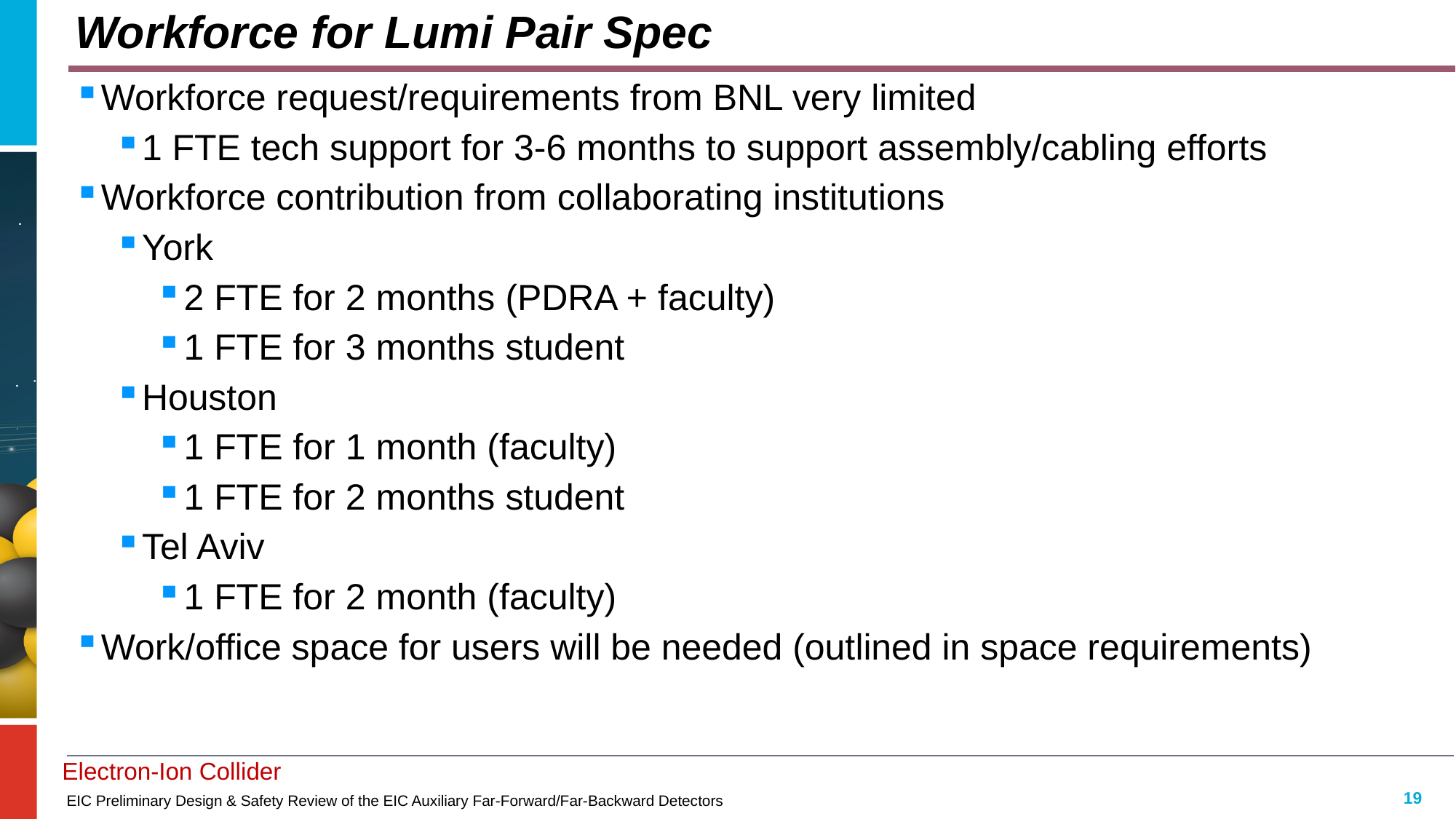

# Workforce for Lumi Pair Spec
Workforce request/requirements from BNL very limited
1 FTE tech support for 3-6 months to support assembly/cabling efforts
Workforce contribution from collaborating institutions
York
2 FTE for 2 months (PDRA + faculty)
1 FTE for 3 months student
Houston
1 FTE for 1 month (faculty)
1 FTE for 2 months student
Tel Aviv
1 FTE for 2 month (faculty)
Work/office space for users will be needed (outlined in space requirements)
19